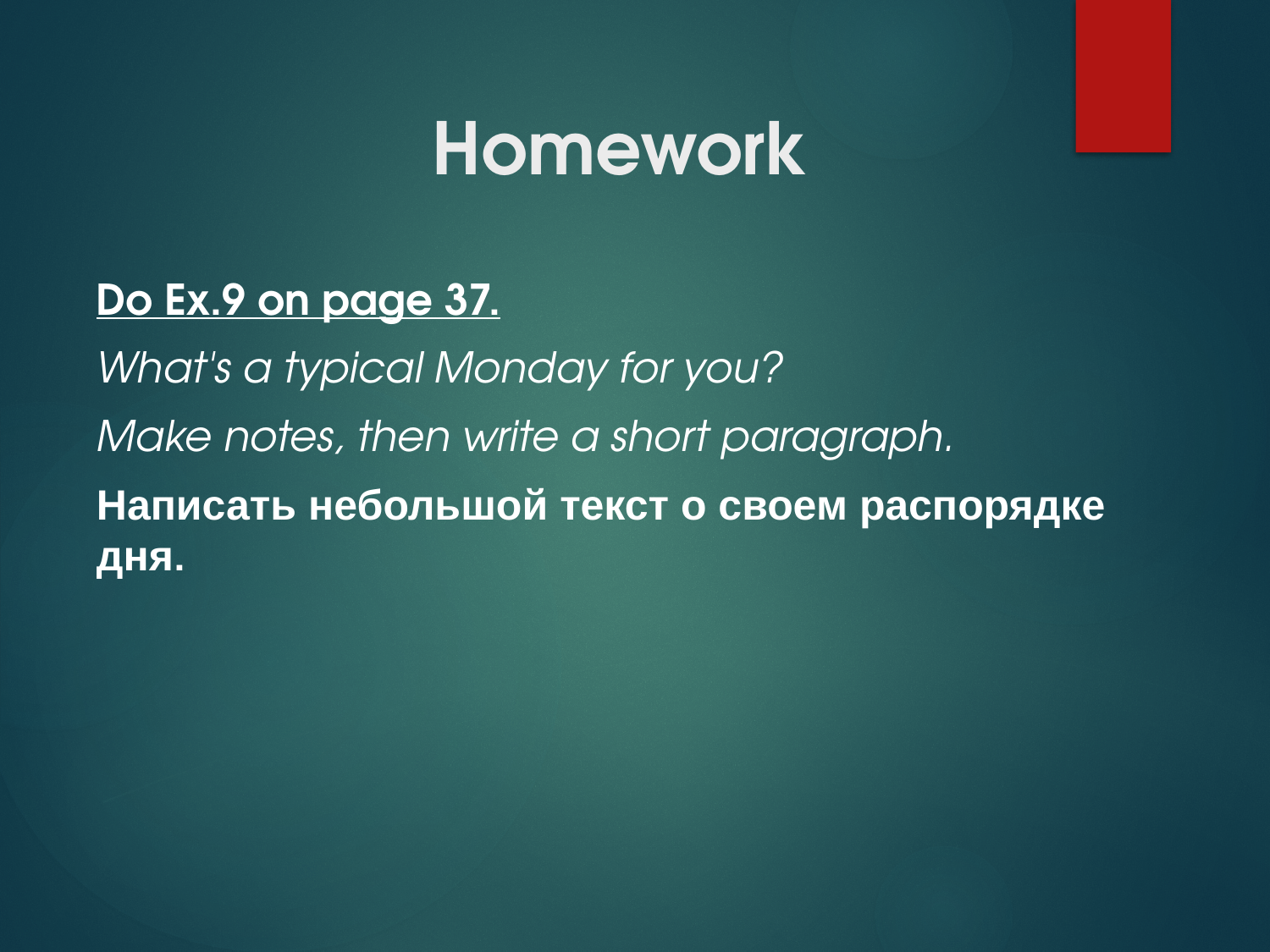

# Homework
Do Ex.9 on page 37.
What's a typical Monday for you?
Make notes, then write a short paragraph.
Написать небольшой текст о своем распорядке дня.